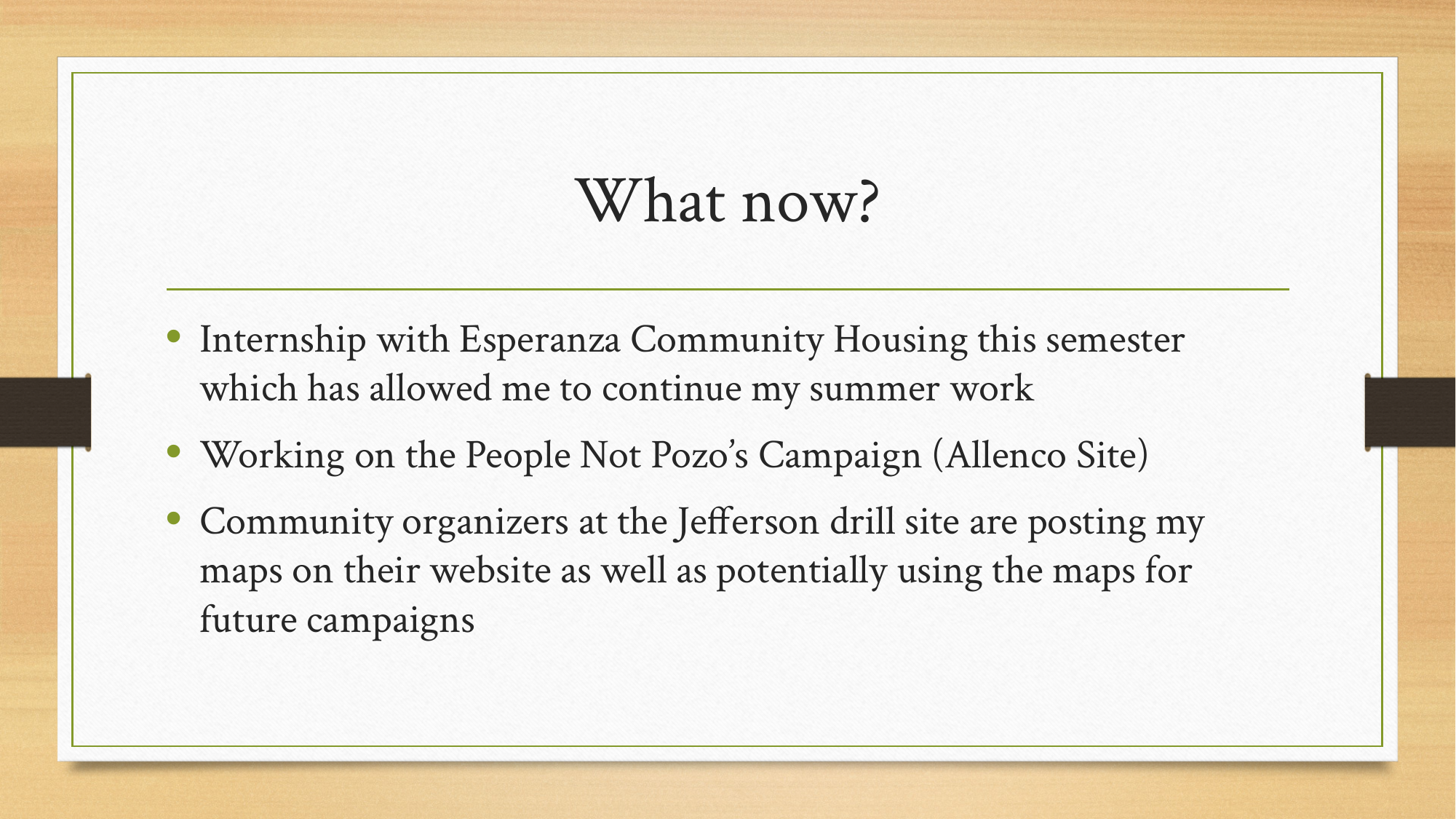

# What now?
Internship with Esperanza Community Housing this semester which has allowed me to continue my summer work
Working on the People Not Pozo’s Campaign (Allenco Site)
Community organizers at the Jefferson drill site are posting my maps on their website as well as potentially using the maps for future campaigns